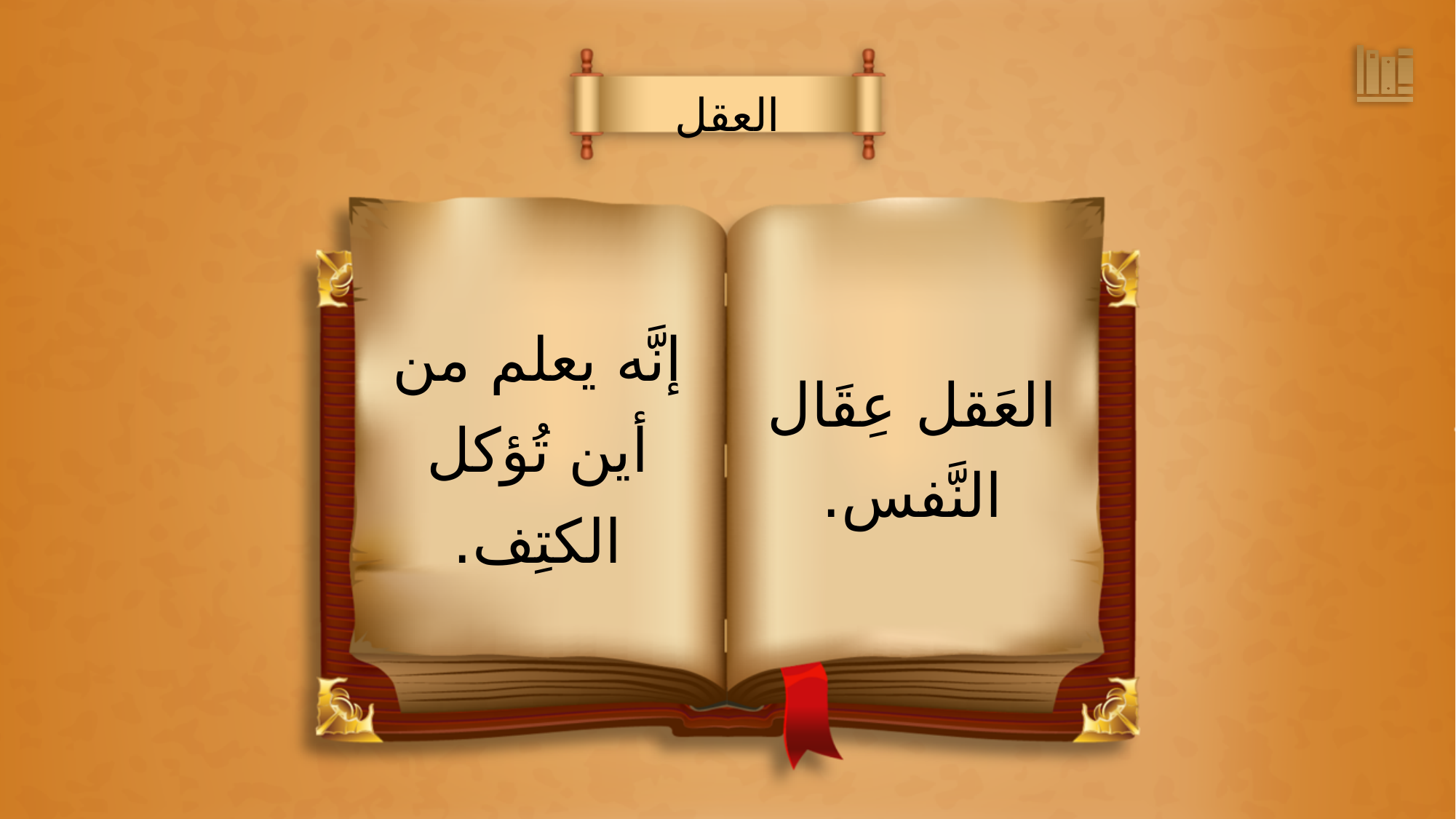

العقل
إنَّه يعلم من
أين تُؤكل
الكتِف.
العَقل عِقَال
النَّفس.